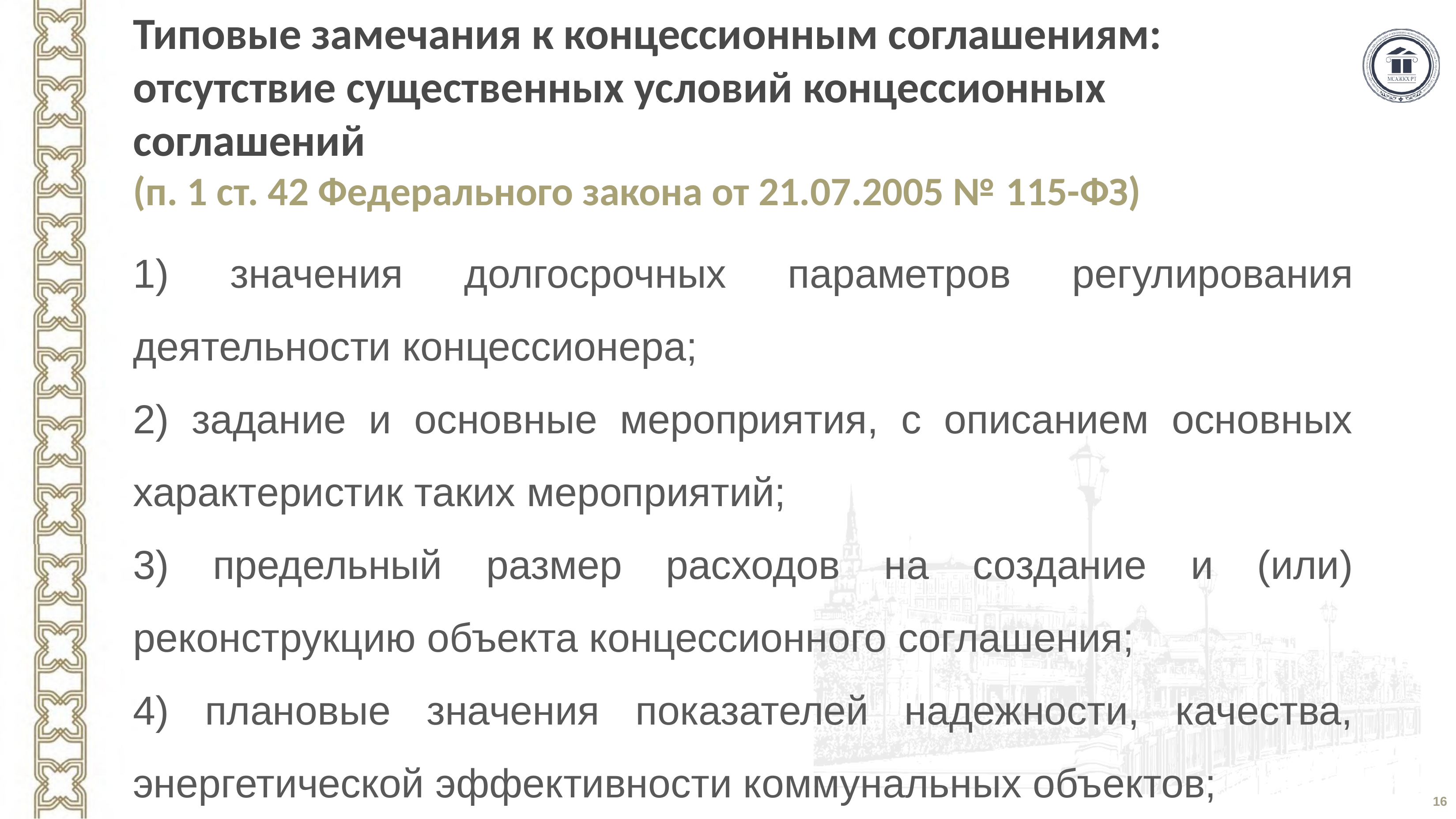

Типовые замечания к концессионным соглашениям: отсутствие существенных условий концессионных соглашений
(п. 1 ст. 42 Федерального закона от 21.07.2005 № 115-ФЗ)

1) значения долгосрочных параметров регулирования деятельности концессионера;
2) задание и основные мероприятия, с описанием основных характеристик таких мероприятий;
3) предельный размер расходов на создание и (или) реконструкцию объекта концессионного соглашения;
4) плановые значения показателей надежности, качества, энергетической эффективности коммунальных объектов;
16